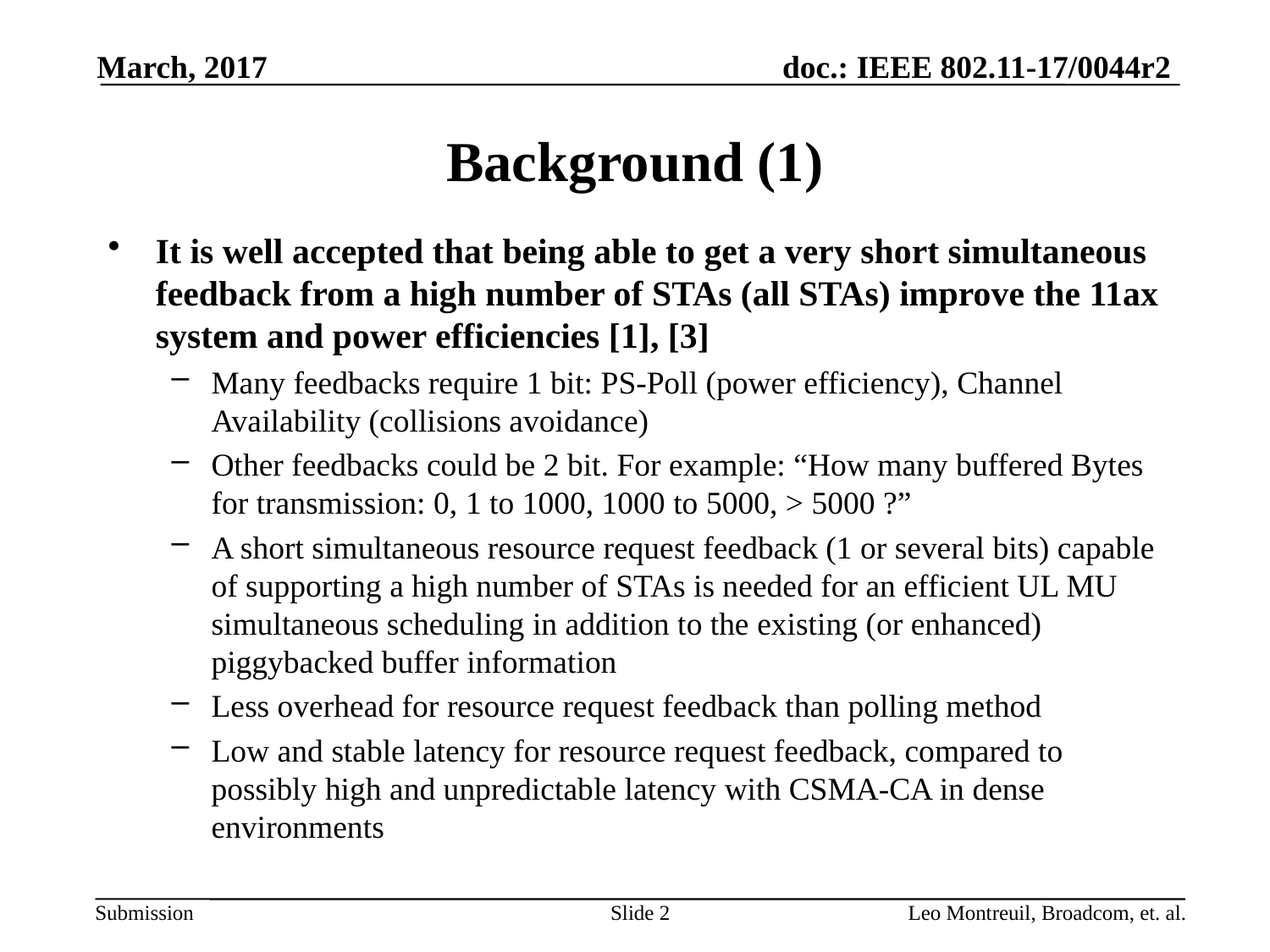

March, 2017
# Background (1)
It is well accepted that being able to get a very short simultaneous feedback from a high number of STAs (all STAs) improve the 11ax system and power efficiencies [1], [3]
Many feedbacks require 1 bit: PS-Poll (power efficiency), Channel Availability (collisions avoidance)
Other feedbacks could be 2 bit. For example: “How many buffered Bytes for transmission: 0, 1 to 1000, 1000 to 5000, > 5000 ?”
A short simultaneous resource request feedback (1 or several bits) capable of supporting a high number of STAs is needed for an efficient UL MU simultaneous scheduling in addition to the existing (or enhanced) piggybacked buffer information
Less overhead for resource request feedback than polling method
Low and stable latency for resource request feedback, compared to possibly high and unpredictable latency with CSMA-CA in dense environments
Slide 2
Leo Montreuil, Broadcom, et. al.